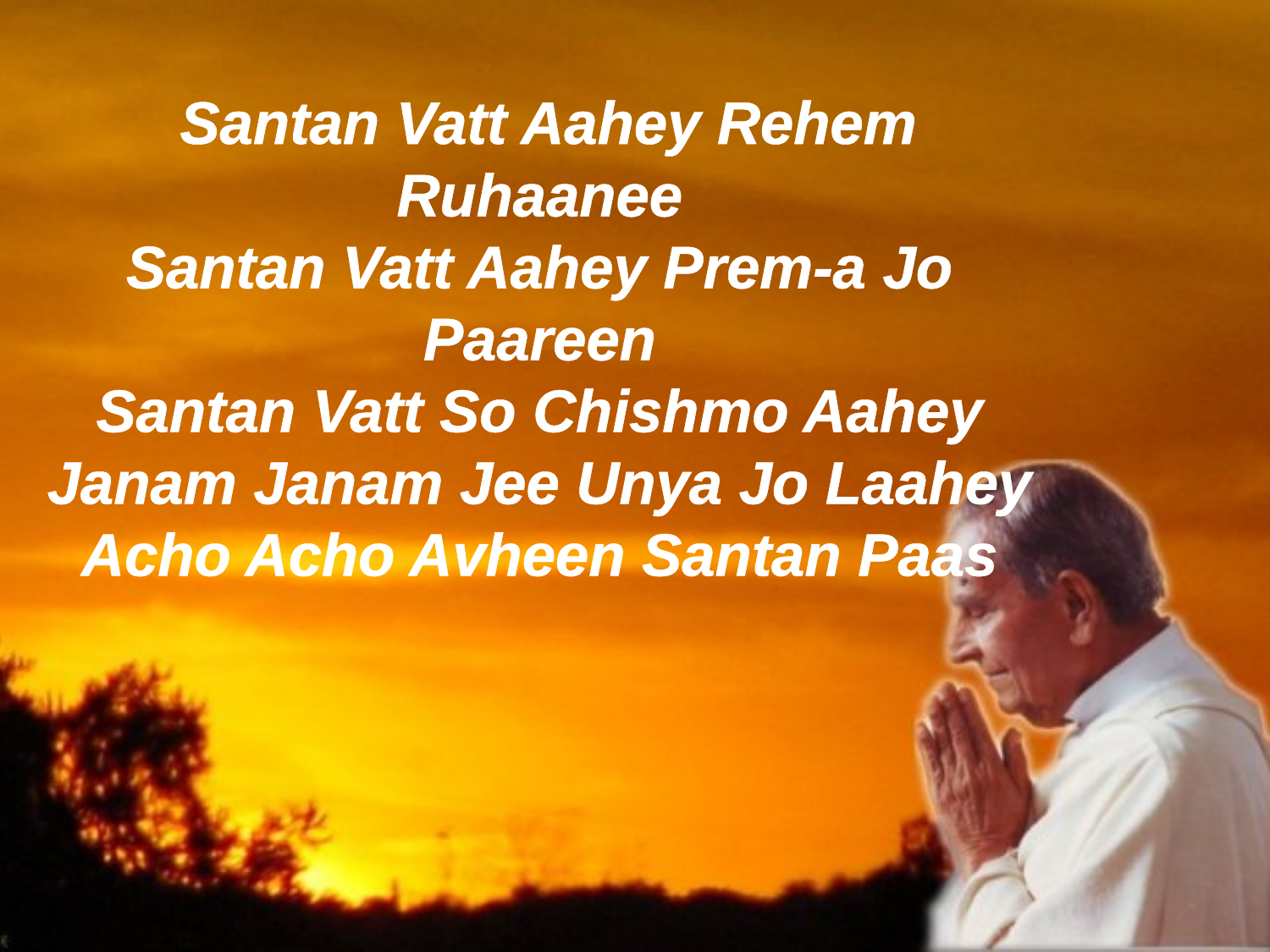

Santan Vatt Aahey Rehem Ruhaanee
Santan Vatt Aahey Prem-a Jo Paareen
Santan Vatt So Chishmo Aahey
Janam Janam Jee Unya Jo Laahey
Acho Acho Avheen Santan Paas